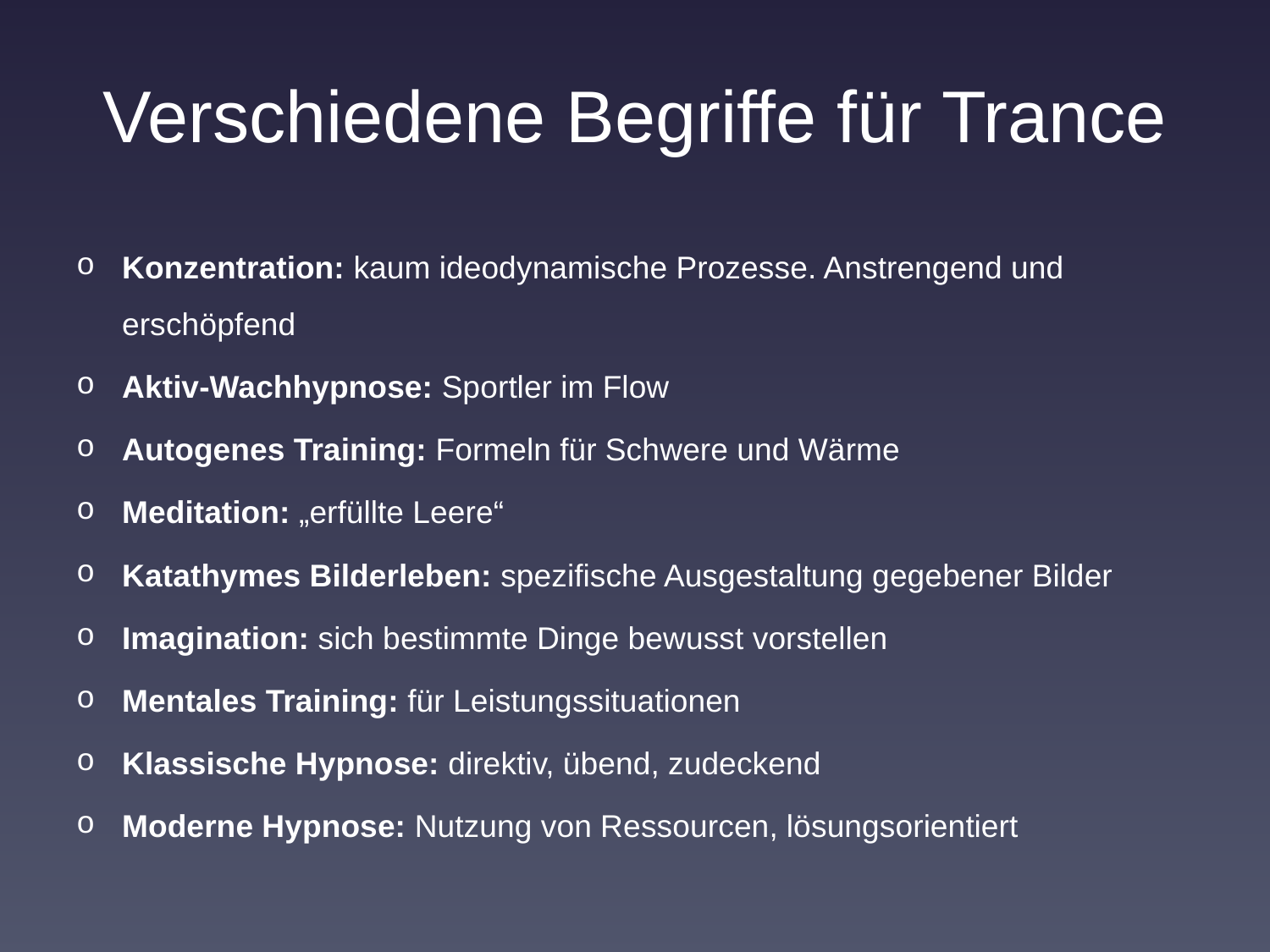

# Verschiedene Begriffe für Trance
Konzentration: kaum ideodynamische Prozesse. Anstrengend und erschöpfend
Aktiv-Wachhypnose: Sportler im Flow
Autogenes Training: Formeln für Schwere und Wärme
Meditation: „erfüllte Leere“
Katathymes Bilderleben: spezifische Ausgestaltung gegebener Bilder
Imagination: sich bestimmte Dinge bewusst vorstellen
Mentales Training: für Leistungssituationen
Klassische Hypnose: direktiv, übend, zudeckend
Moderne Hypnose: Nutzung von Ressourcen, lösungsorientiert